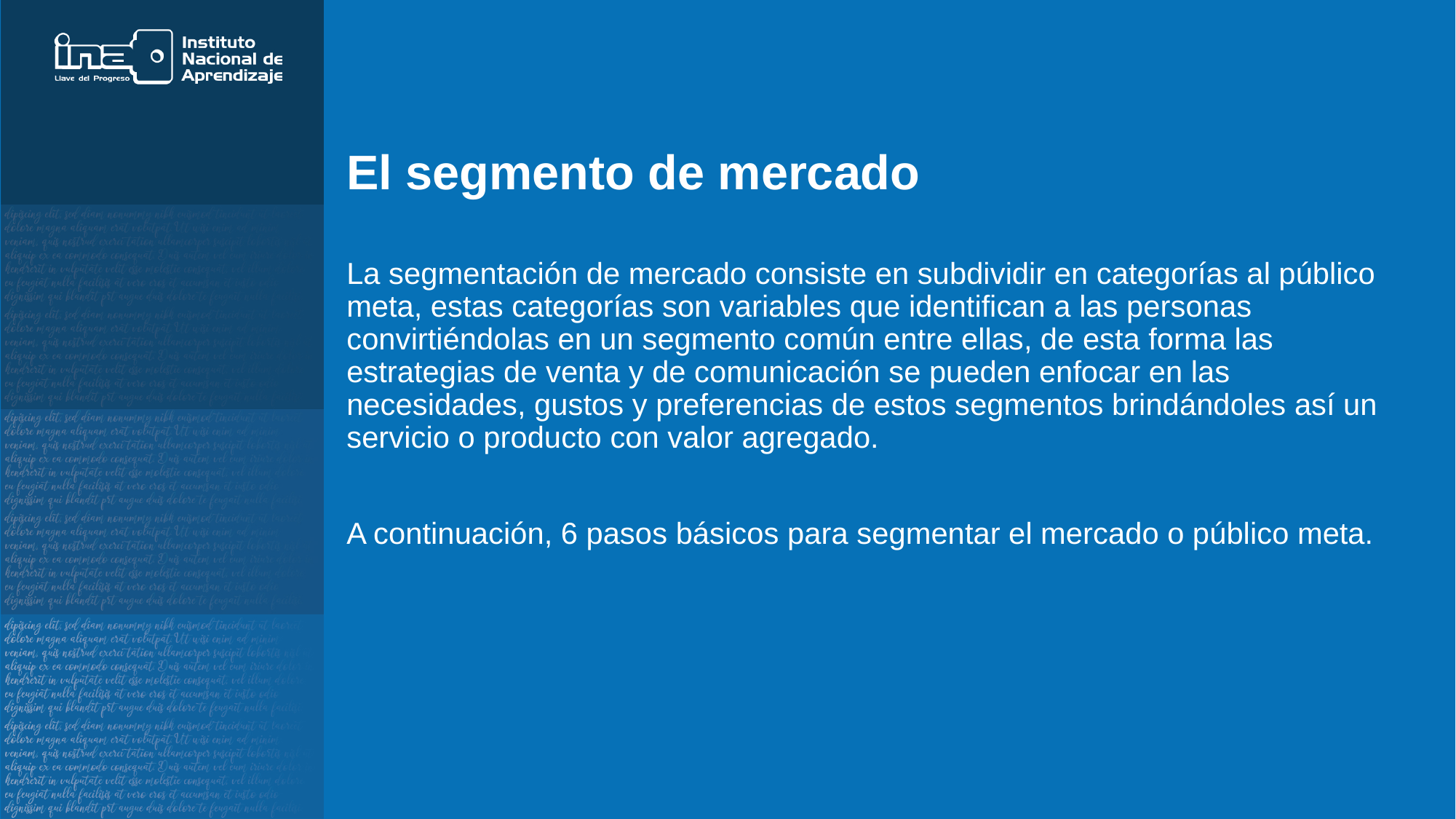

# El segmento de mercado
La segmentación de mercado consiste en subdividir en categorías al público meta, estas categorías son variables que identifican a las personas convirtiéndolas en un segmento común entre ellas, de esta forma las estrategias de venta y de comunicación se pueden enfocar en las necesidades, gustos y preferencias de estos segmentos brindándoles así un servicio o producto con valor agregado.

A continuación, 6 pasos básicos para segmentar el mercado o público meta.